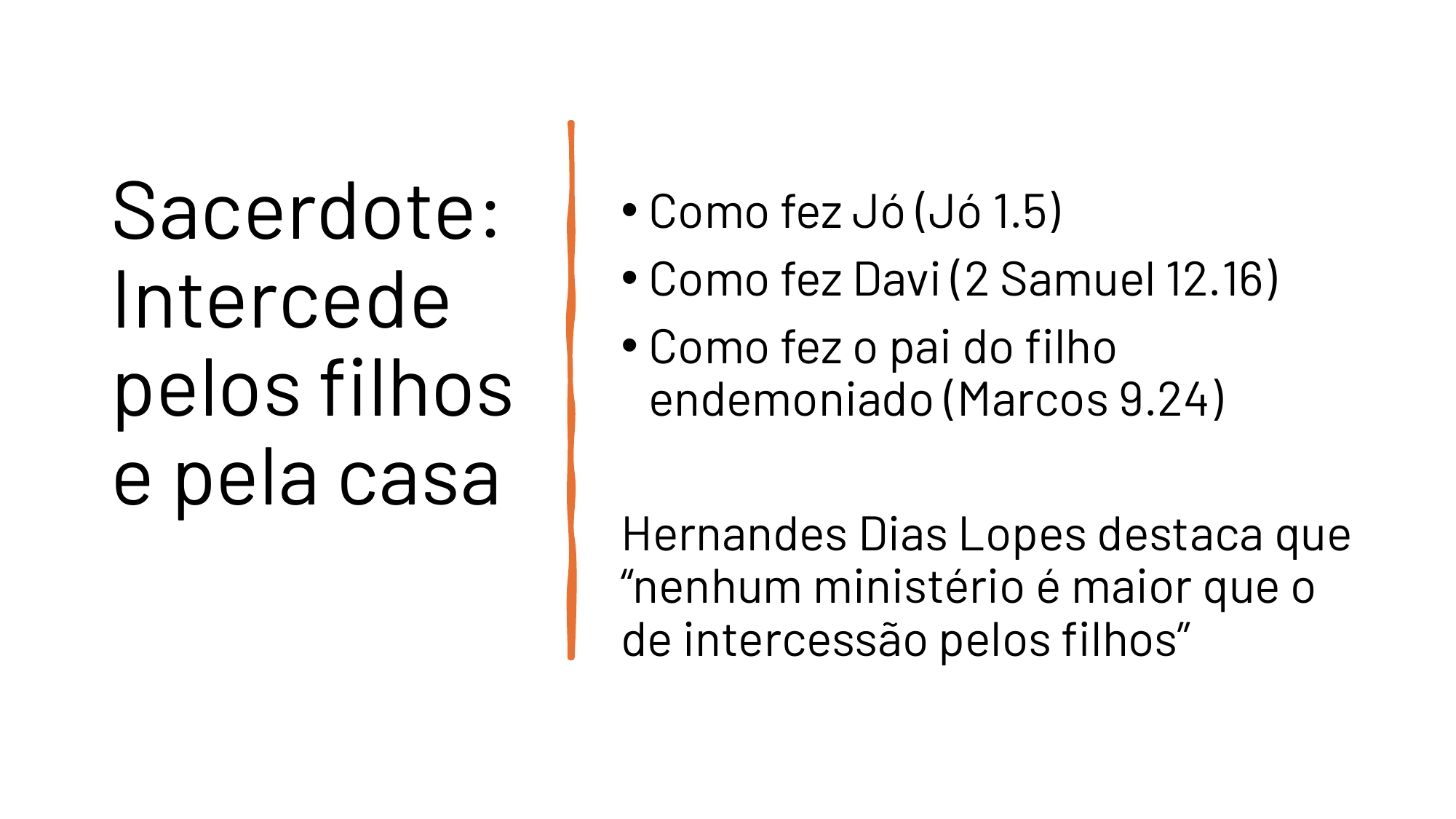

# Sacerdote: Intercede pelos filhos e pela casa

Como fez Jó (Jó 1.5)
Como fez Davi (2 Samuel 12.16)
Como fez o pai do filho endemoniado (Marcos 9.24)

Hernandes Dias Lopes destaca que “nenhum ministério é maior que o de intercessão pelos filhos”